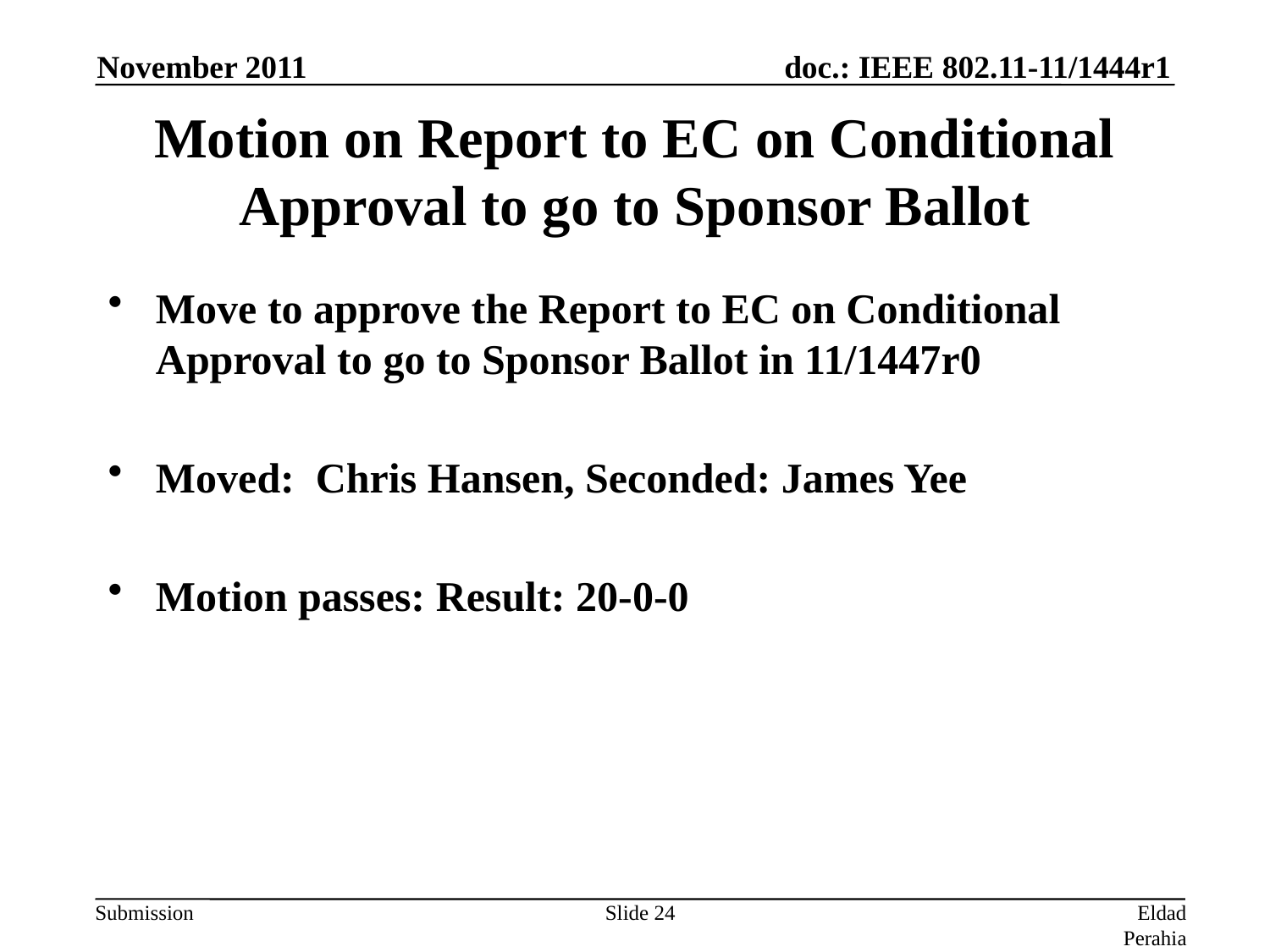

November 2011
# Motion on Report to EC on Conditional Approval to go to Sponsor Ballot
Move to approve the Report to EC on Conditional Approval to go to Sponsor Ballot in 11/1447r0

Moved:  Chris Hansen, Seconded: James Yee

Motion passes: Result: 20-0-0
Slide 24
Eldad Perahia, Intel Corporation